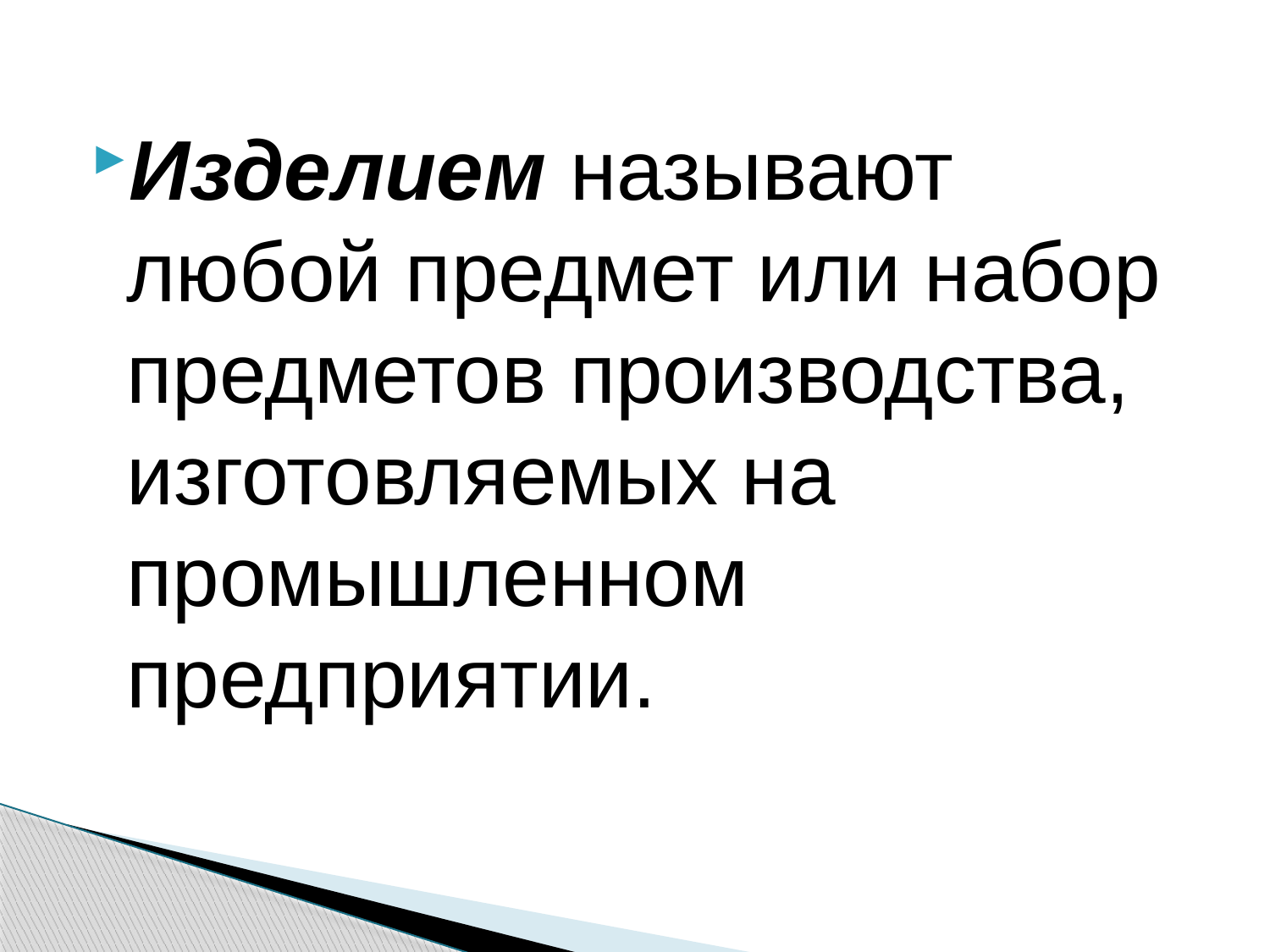

Изделием называют любой предмет или набор предметов производства, изготовляемых на промышленном предприятии.